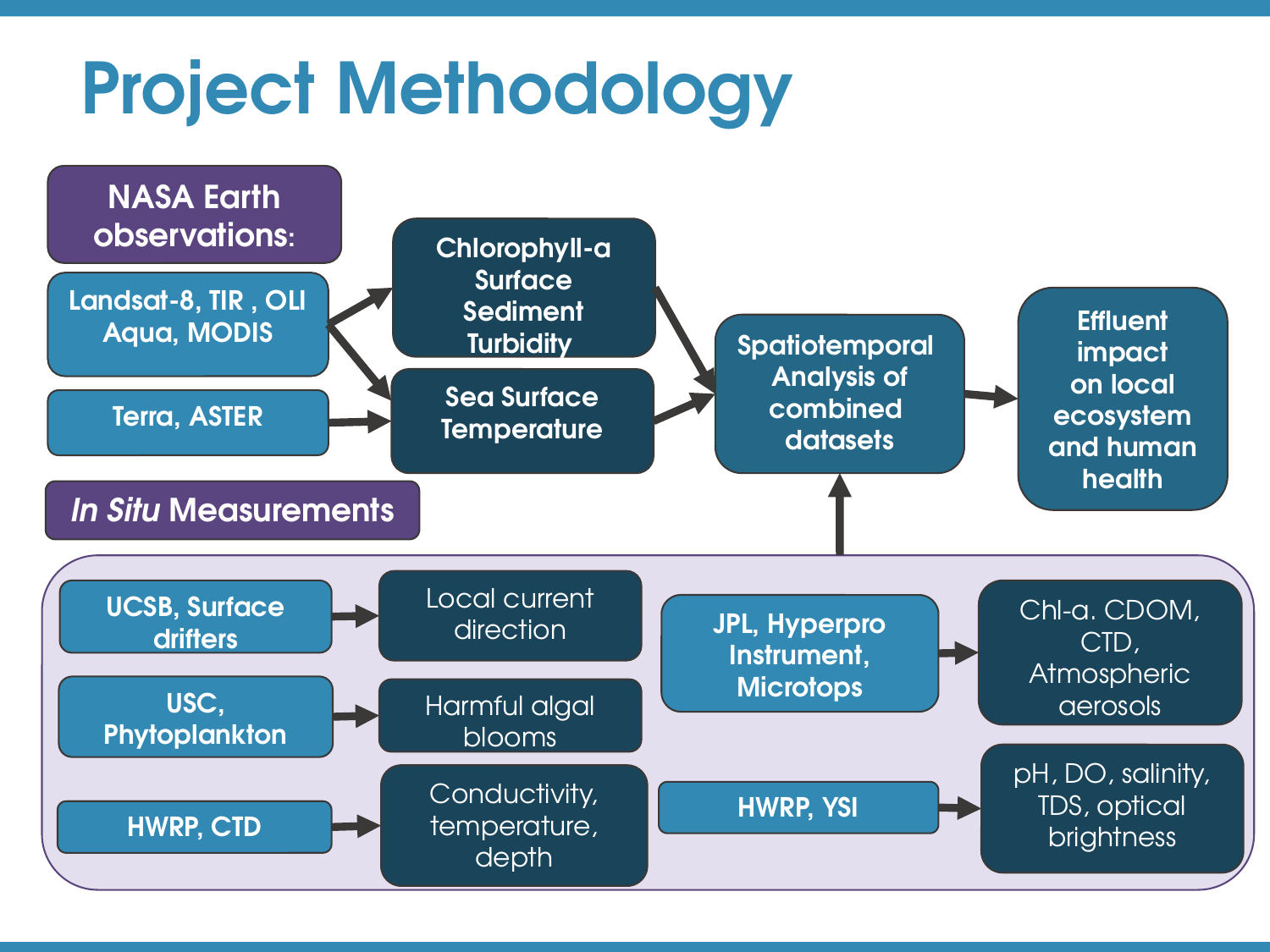

Project Methodology
NASA Earth observations:

Chlorophyll-a
Surface Sediment
Turbidity

Landsat-8, TIR , OLI
Aqua, MODIS

Effluent
impact
on local ecosystem and human health
Spatiotemporal
Analysis of combined
datasets

Sea Surface Temperature

Terra, ASTER
In Situ Measurements

Local current direction
UCSB, Surface drifters
Chl-a. CDOM, CTD, Atmospheric aerosols
JPL, Hyperpro Instrument, Microtops
USC, Phytoplankton
Harmful algal blooms
pH, DO, salinity, TDS, optical brightness
Conductivity, temperature, depth
HWRP, YSI
HWRP, CTD